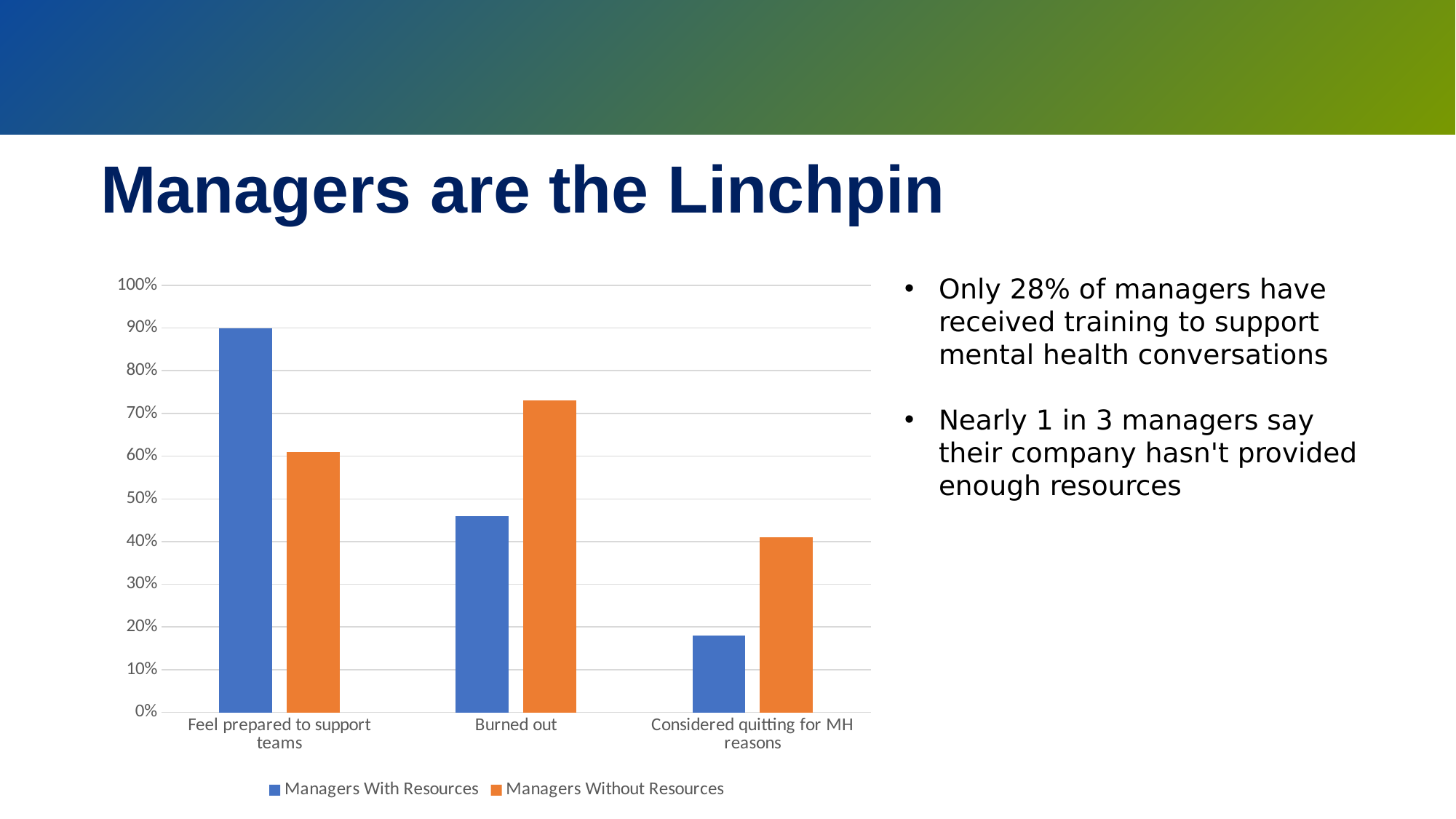

# Managers are the Linchpin
Only 28% of managers have received training to support mental health conversations

Nearly 1 in 3 managers say their company hasn't provided enough resources

### Chart

| Category | Managers With Resources | Managers Without Resources |
|---|---|---|
| Feel prepared to support teams | 0.9 | 0.61 |
| Burned out | 0.46 | 0.73 |
| Considered quitting for MH reasons | 0.18 | 0.41 |